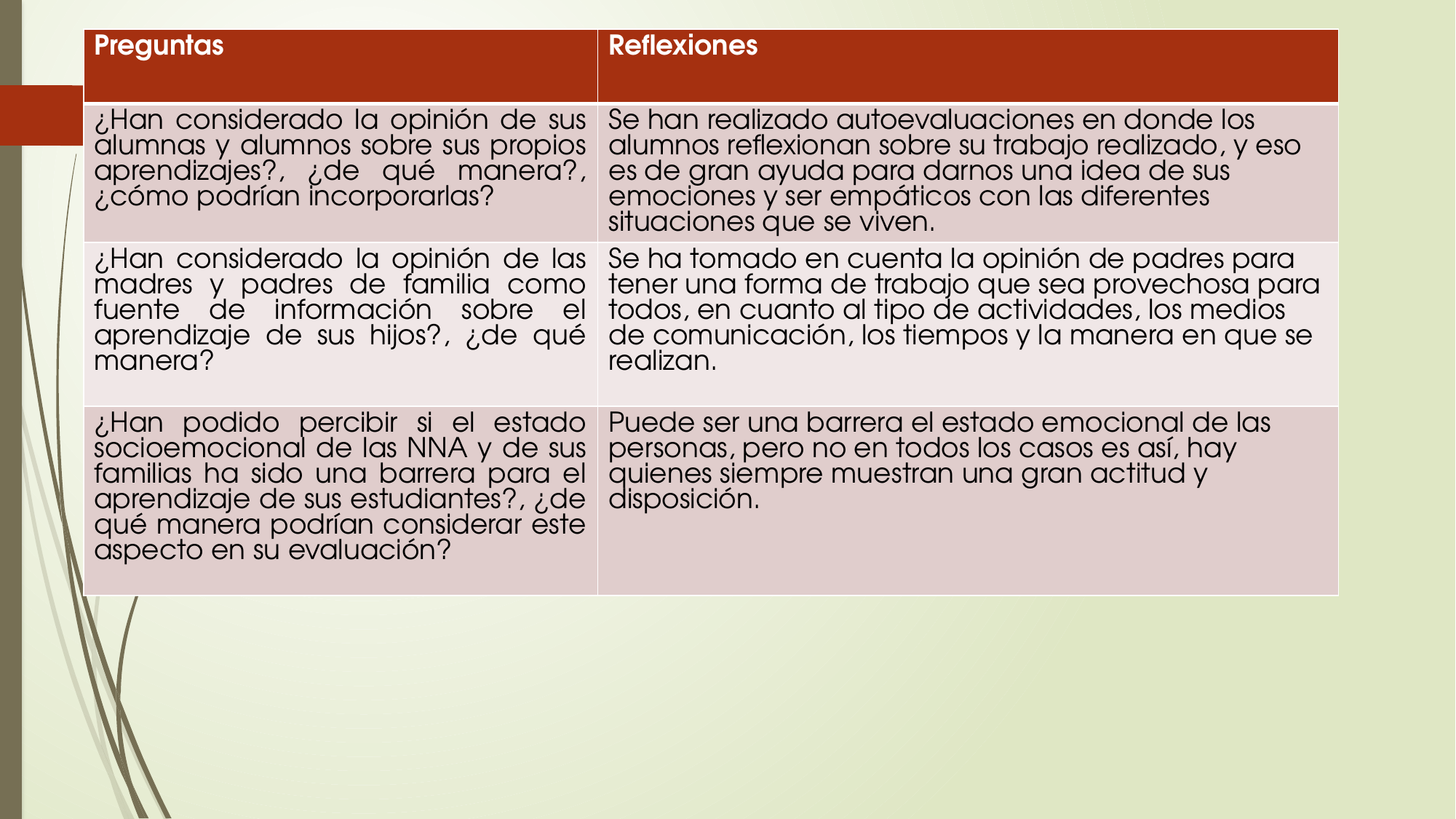

| Preguntas | Reflexiones |
| --- | --- |
| ¿Han considerado la opinión de sus alumnas y alumnos sobre sus propios aprendizajes?, ¿de qué manera?, ¿cómo podrían incorporarlas? | Se han realizado autoevaluaciones en donde los alumnos reflexionan sobre su trabajo realizado, y eso es de gran ayuda para darnos una idea de sus emociones y ser empáticos con las diferentes situaciones que se viven. |
| ¿Han considerado la opinión de las madres y padres de familia como fuente de información sobre el aprendizaje de sus hijos?, ¿de qué manera? | Se ha tomado en cuenta la opinión de padres para tener una forma de trabajo que sea provechosa para todos, en cuanto al tipo de actividades, los medios de comunicación, los tiempos y la manera en que se realizan. |
| ¿Han podido percibir si el estado socioemocional de las NNA y de sus familias ha sido una barrera para el aprendizaje de sus estudiantes?, ¿de qué manera podrían considerar este aspecto en su evaluación? | Puede ser una barrera el estado emocional de las personas, pero no en todos los casos es así, hay quienes siempre muestran una gran actitud y disposición. |